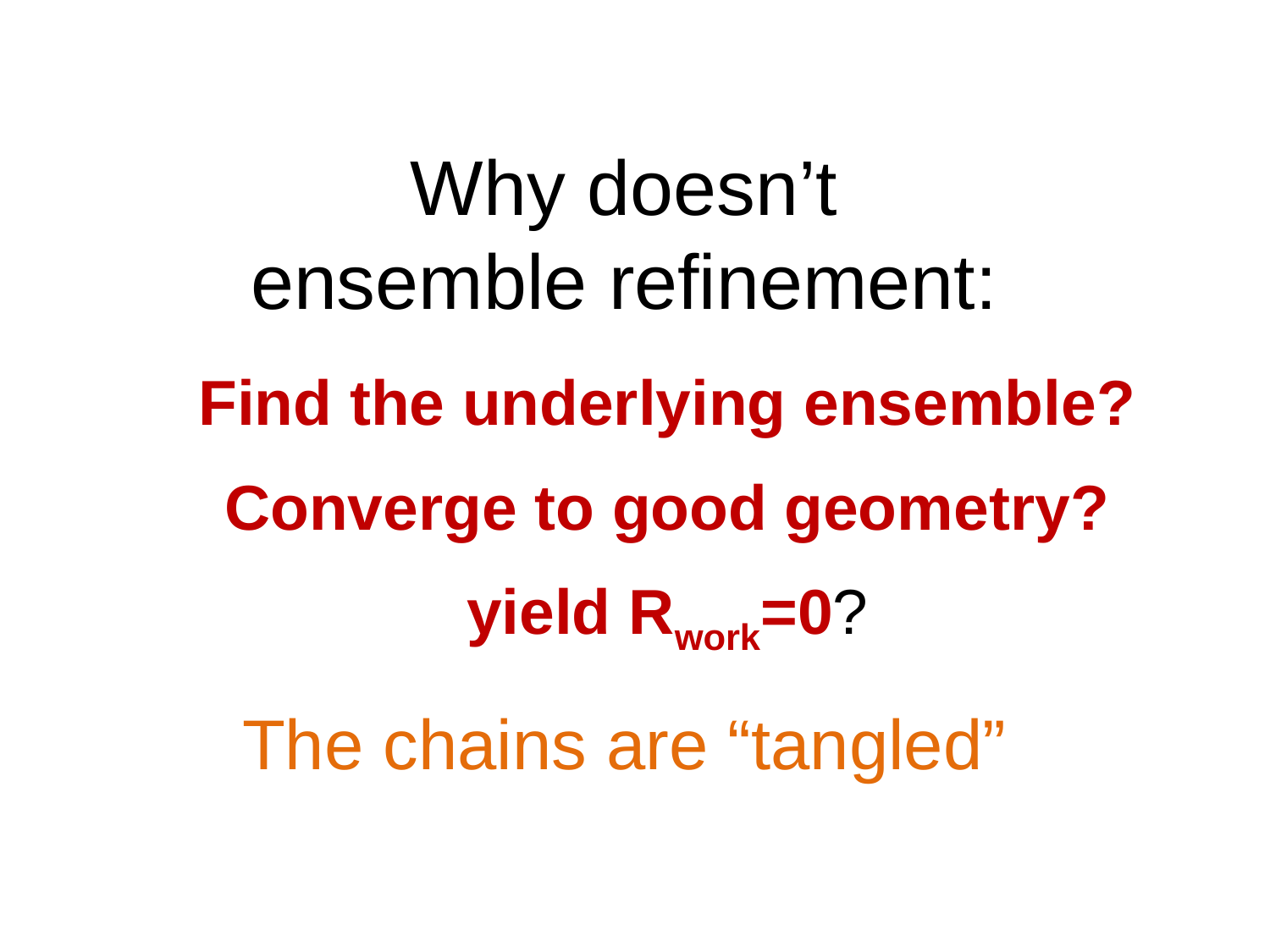

# Why doesn’t ensemble refinement:
Find the underlying ensemble?
Converge to good geometry?
yield Rwork=0?
The chains are “tangled”